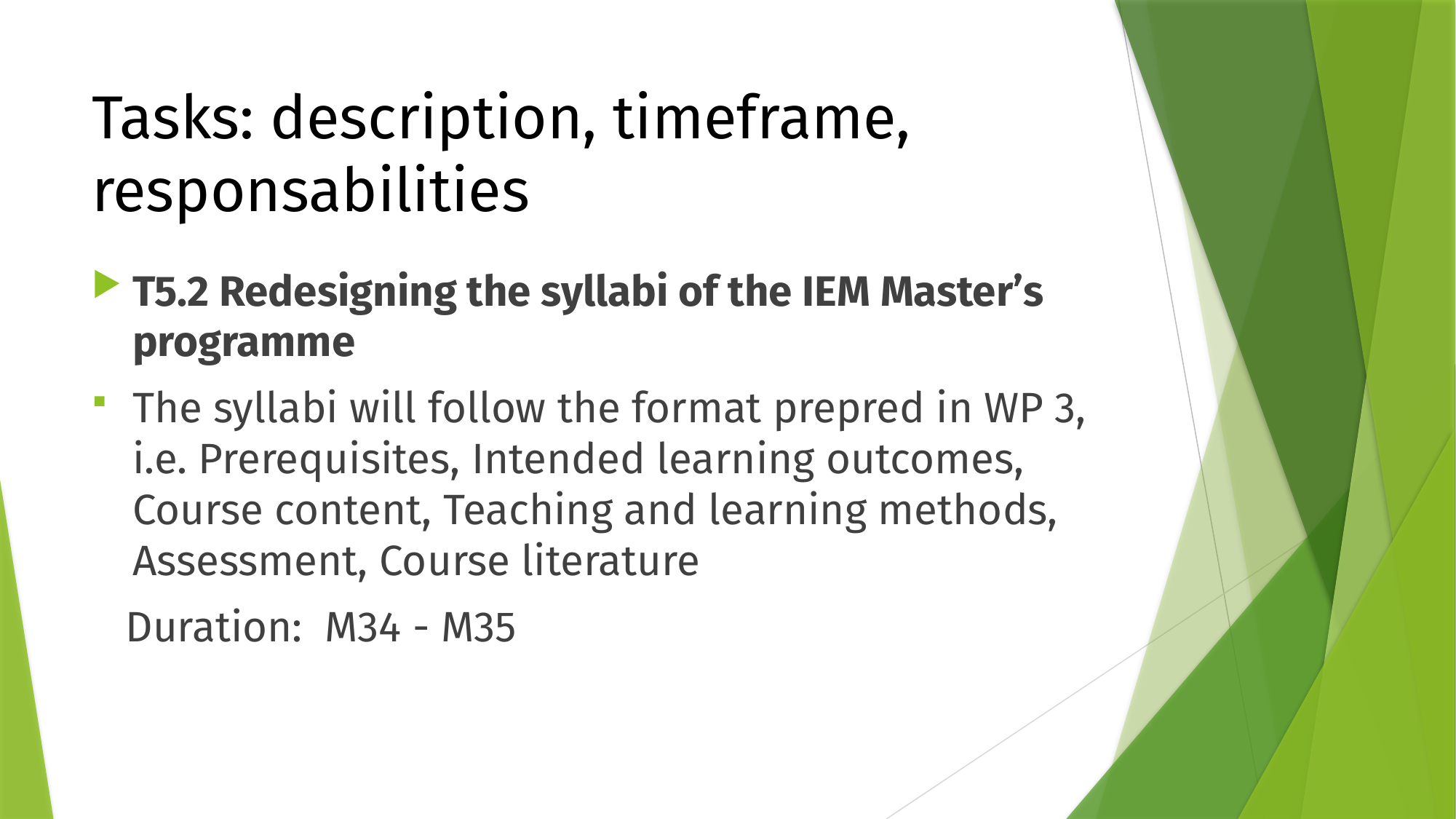

# Tasks: description, timeframe, responsabilities
T5.2 Redesigning the syllabi of the IEM Master’s programme
The syllabi will follow the format prepred in WP 3, i.e. Prerequisites, Intended learning outcomes, Course content, Teaching and learning methods, Assessment, Course literature
   Duration:  M34 - M35